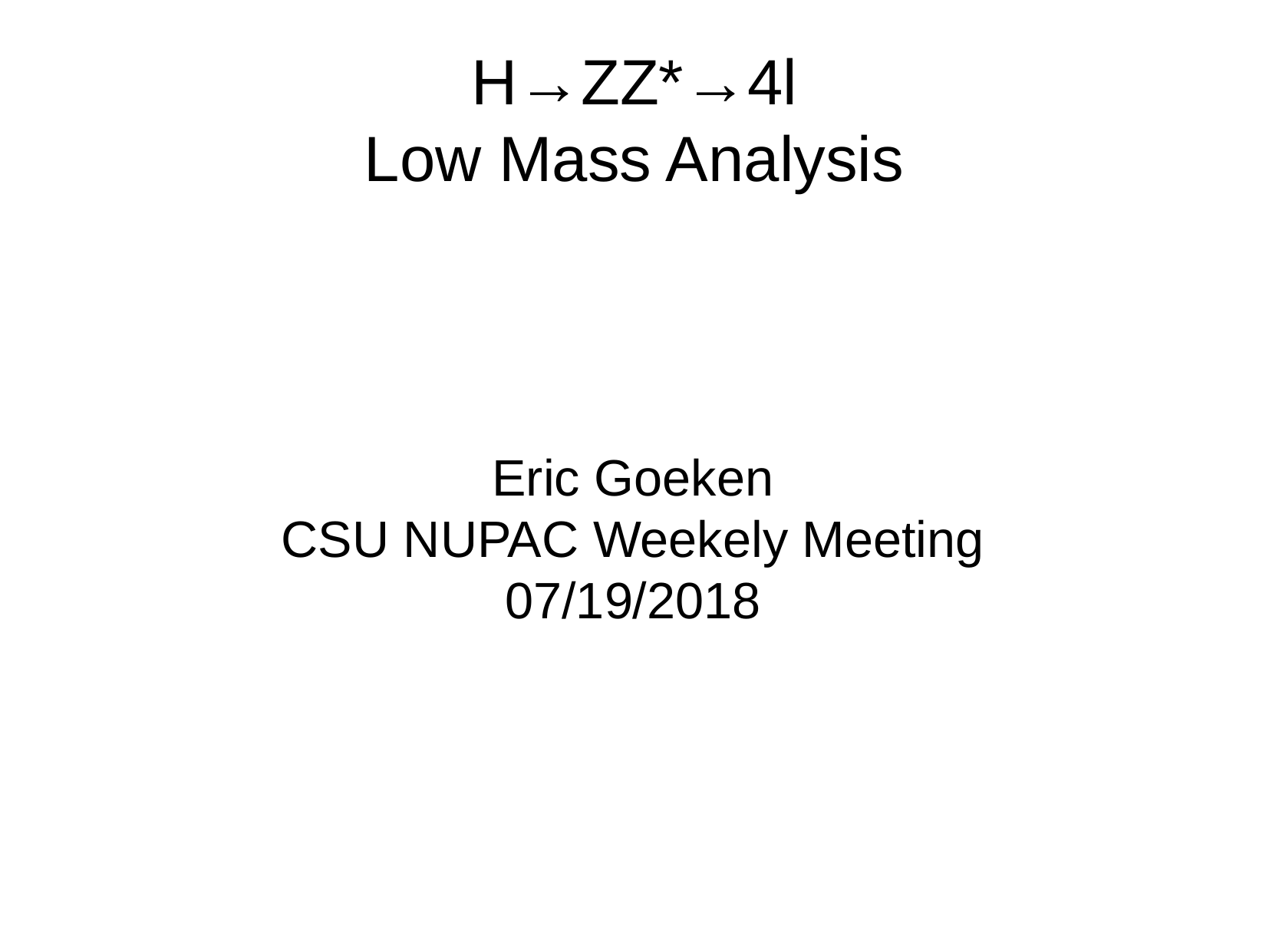

H→ZZ*→4l
Low Mass Analysis
Eric Goeken
CSU NUPAC Weekely Meeting
07/19/2018